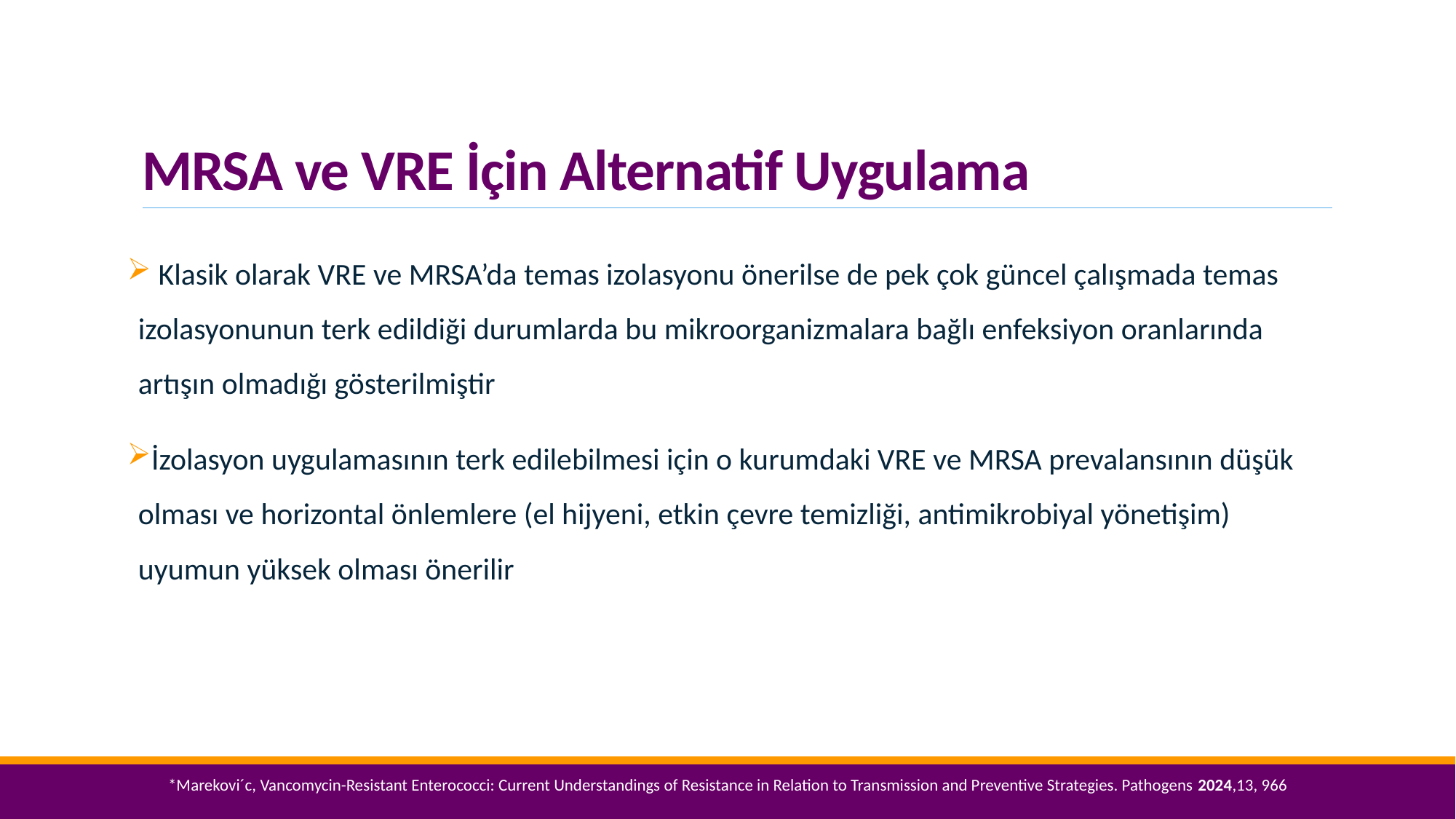

# MRSA ve VRE İçin Alternatif Uygulama
 Klasik olarak VRE ve MRSA’da temas izolasyonu önerilse de pek çok güncel çalışmada temas izolasyonunun terk edildiği durumlarda bu mikroorganizmalara bağlı enfeksiyon oranlarında artışın olmadığı gösterilmiştir
İzolasyon uygulamasının terk edilebilmesi için o kurumdaki VRE ve MRSA prevalansının düşük olması ve horizontal önlemlere (el hijyeni, etkin çevre temizliği, antimikrobiyal yönetişim) uyumun yüksek olması önerilir
*Marekovi´c, Vancomycin-Resistant Enterococci: Current Understandings of Resistance in Relation to Transmission and Preventive Strategies. Pathogens 2024,13, 966